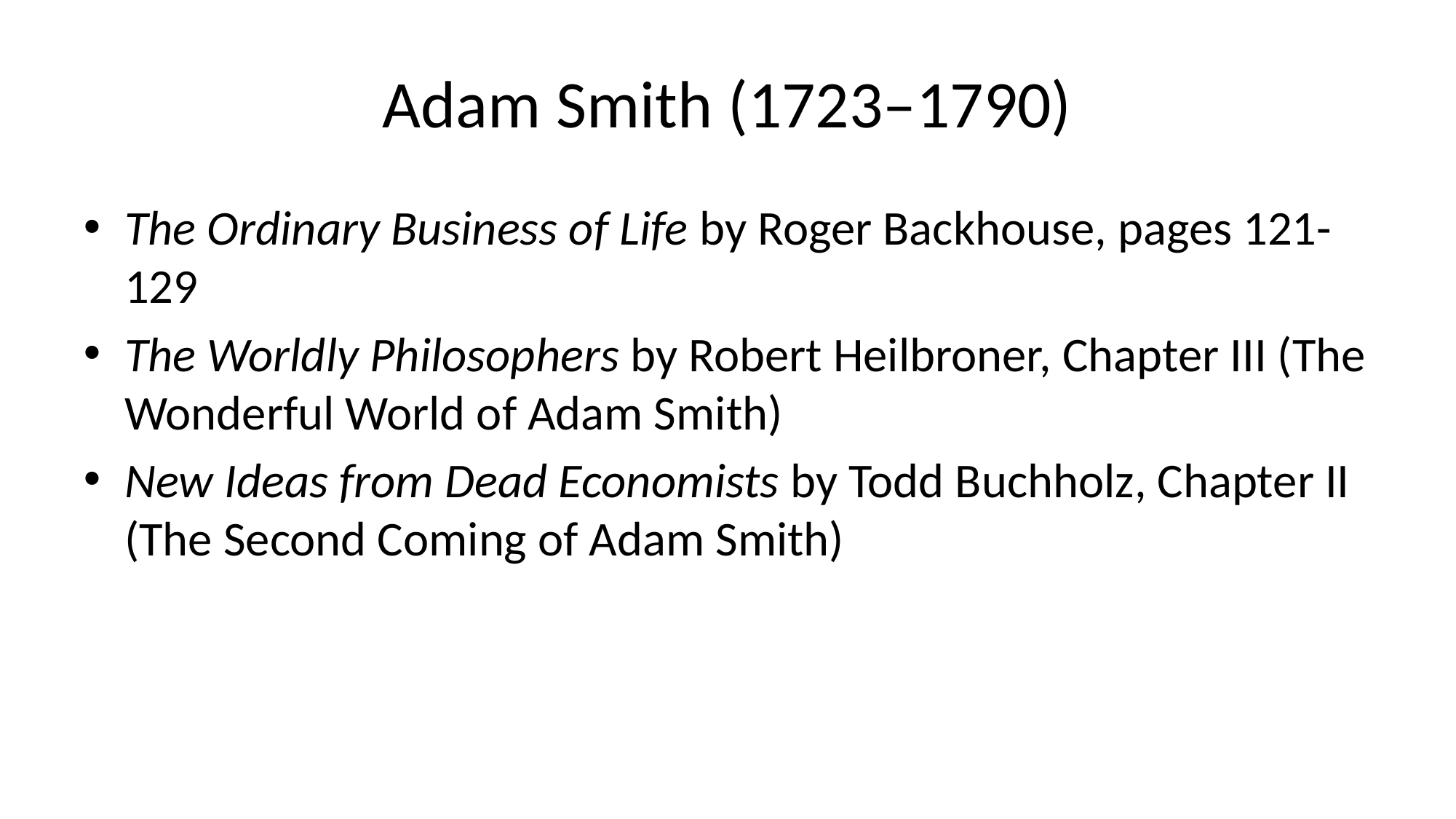

# Adam Smith (1723–1790)
The Ordinary Business of Life by Roger Backhouse, pages 121-129
The Worldly Philosophers by Robert Heilbroner, Chapter III (The Wonderful World of Adam Smith)
New Ideas from Dead Economists by Todd Buchholz, Chapter II (The Second Coming of Adam Smith)